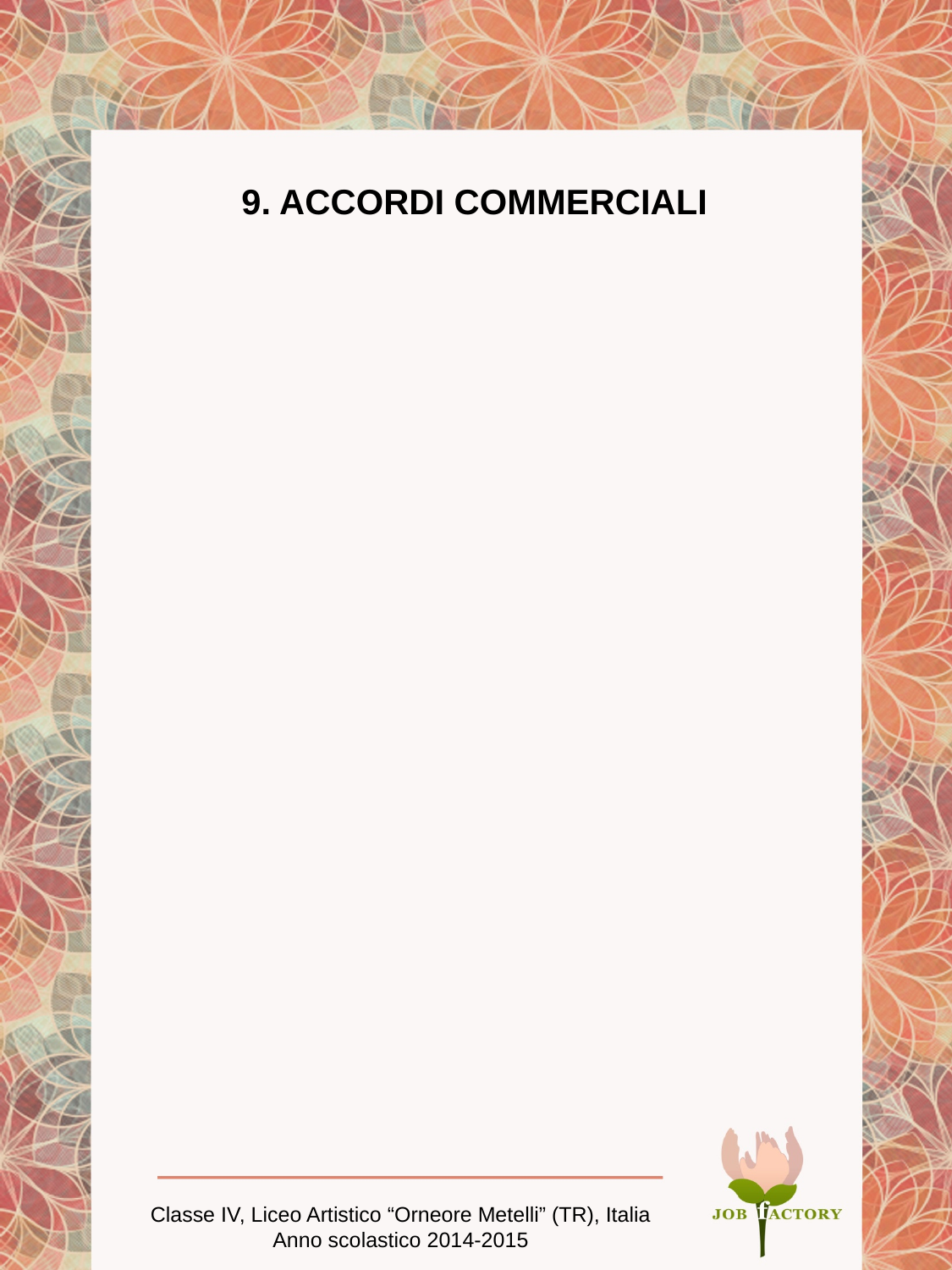

# 9. ACCORDI COMMERCIALI

Classe IV, Liceo Artistico “Orneore Metelli” (TR), Italia
Anno scolastico 2014-2015